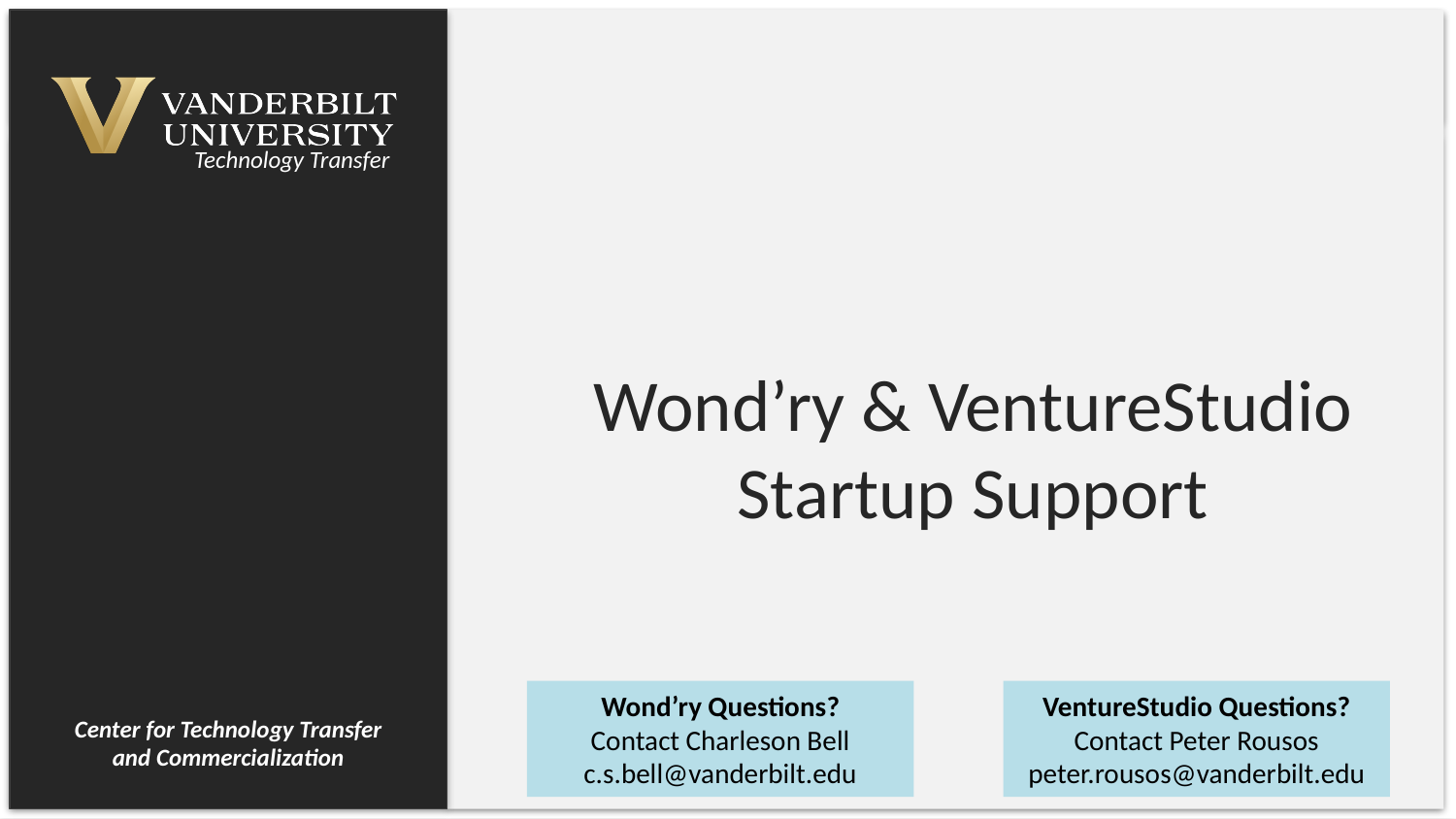

Wond’ry & VentureStudio Startup Support
Wond’ry Questions?
Contact Charleson Bell
c.s.bell@vanderbilt.edu
VentureStudio Questions?
Contact Peter Rousos
peter.rousos@vanderbilt.edu